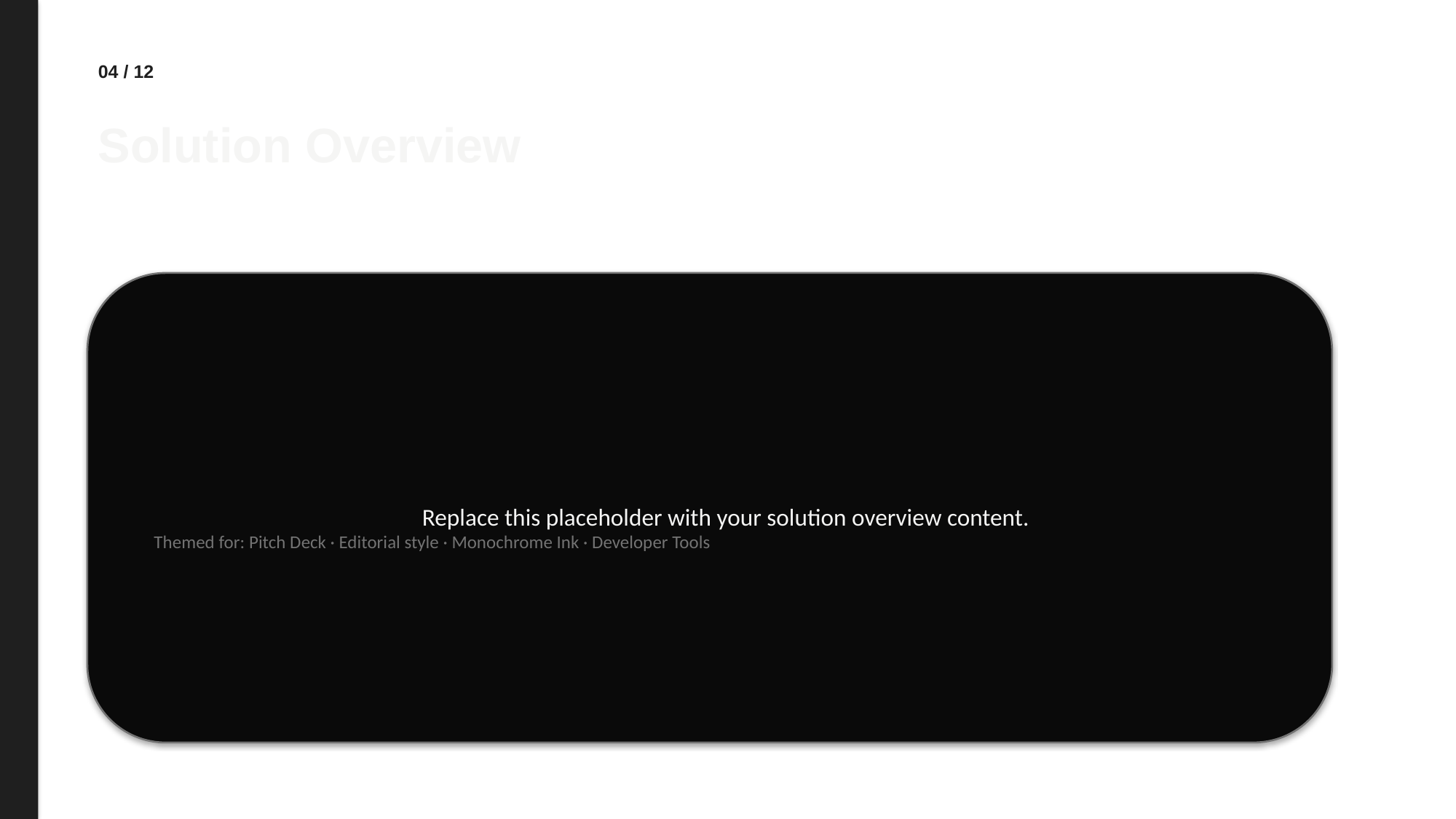

04 / 12
Solution Overview
Replace this placeholder with your solution overview content.
Themed for: Pitch Deck · Editorial style · Monochrome Ink · Developer Tools